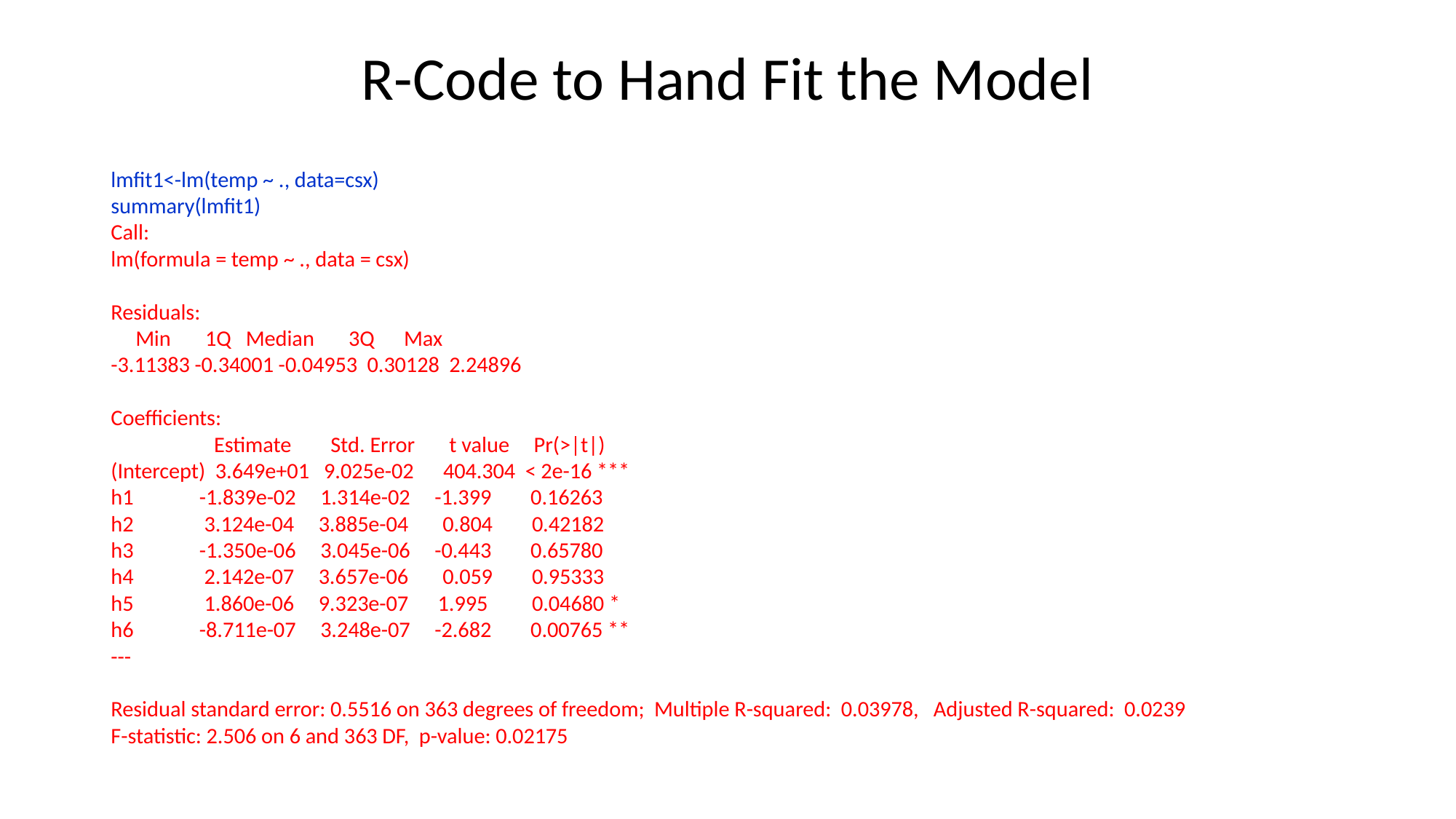

# R-Code to Hand Fit the Model
lmfit1<-lm(temp ~ ., data=csx)
summary(lmfit1)
Call:
lm(formula = temp ~ ., data = csx)

Residuals:
     Min       1Q   Median       3Q      Max
-3.11383 -0.34001 -0.04953  0.30128  2.24896

Coefficients:
                     Estimate        Std. Error       t value     Pr(>|t|)
(Intercept)  3.649e+01   9.025e-02      404.304  < 2e-16 ***
h1          	-1.839e-02     1.314e-02     -1.399        0.16263
h2          	 3.124e-04     3.885e-04       0.804        0.42182
h3          	-1.350e-06     3.045e-06     -0.443        0.65780
h4          	 2.142e-07     3.657e-06       0.059        0.95333
h5          	 1.860e-06     9.323e-07      1.995         0.04680 *
h6          	-8.711e-07     3.248e-07     -2.682        0.00765 **
---

Residual standard error: 0.5516 on 363 degrees of freedom;  Multiple R-squared:  0.03978,   Adjusted R-squared:  0.0239
F-statistic: 2.506 on 6 and 363 DF,  p-value: 0.02175